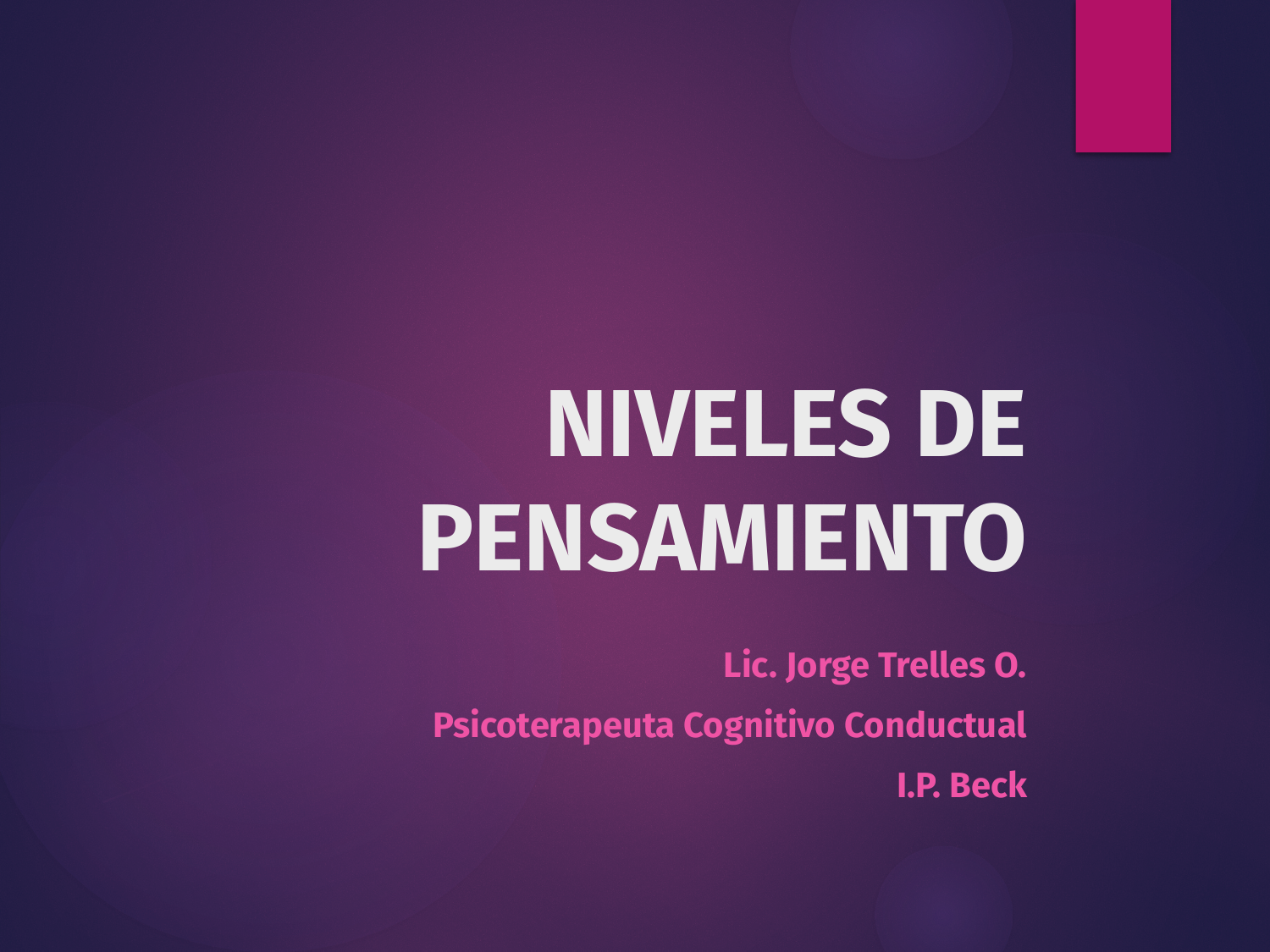

# NIVELES DE PENSAMIENTO
Lic. Jorge Trelles O.
Psicoterapeuta Cognitivo Conductual
I.P. Beck